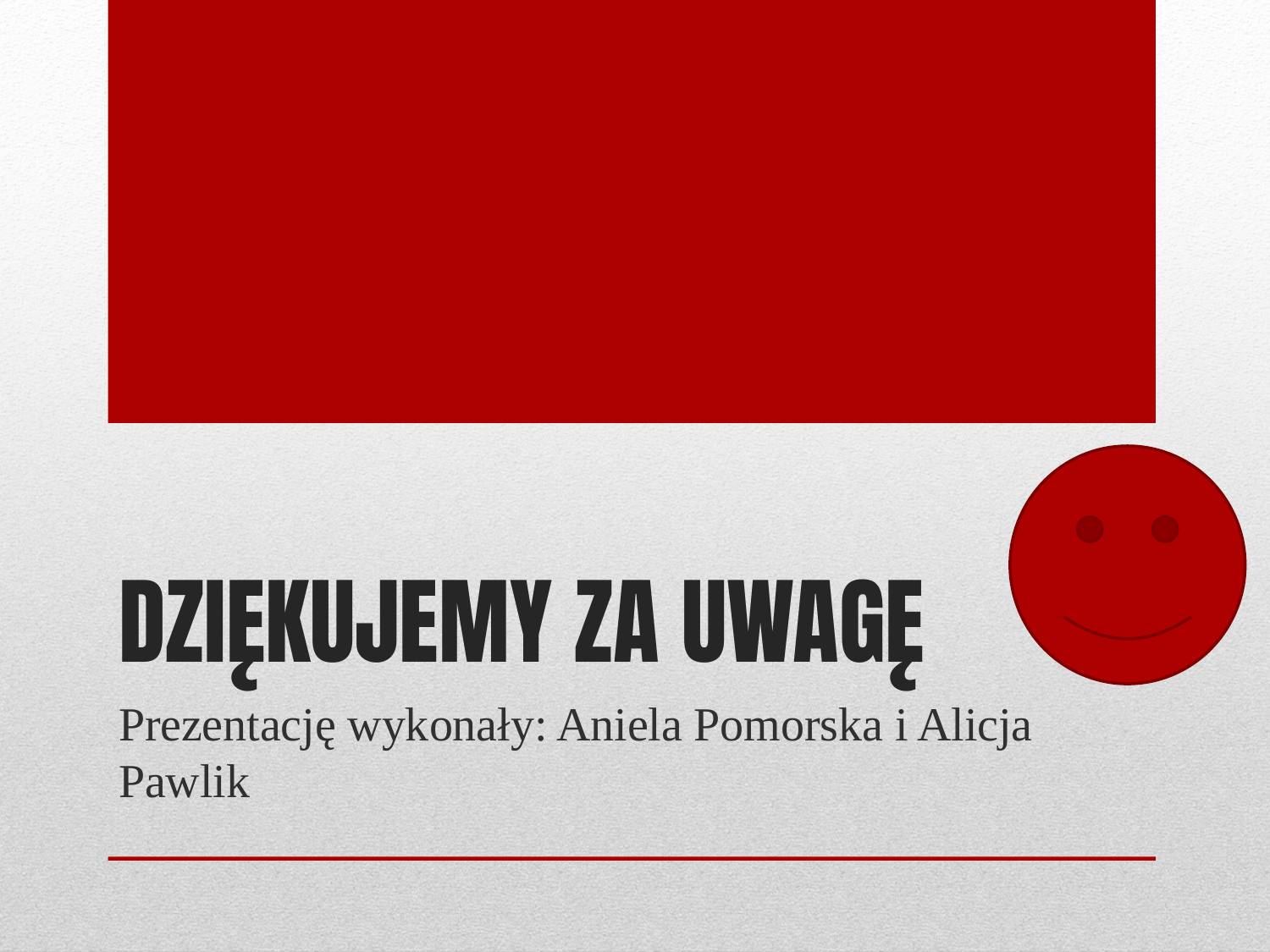

# Dziękujemy za uwagę
Prezentację wykonały: Aniela Pomorska i Alicja Pawlik